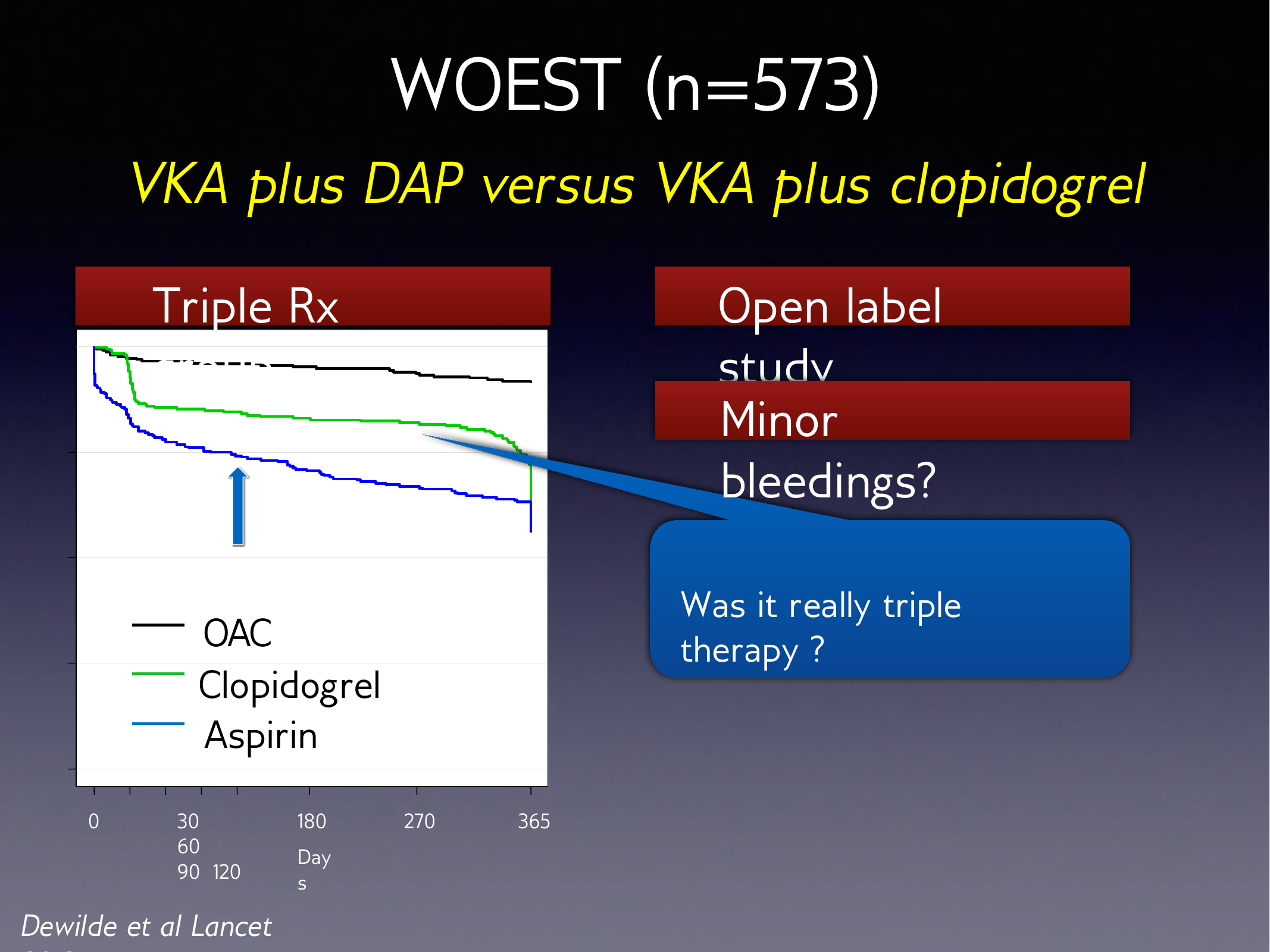

WOEST (n=573)
VKA plus DAP versus VKA plus clopidogrel

Triple Rx group
Open label study

Minor bleedings?

Was it really triple therapy ?
OAC
Clopidogrel

Aspirin

0	30	60	90  120
180
Days
270
365
Dewilde et al Lancet 2013